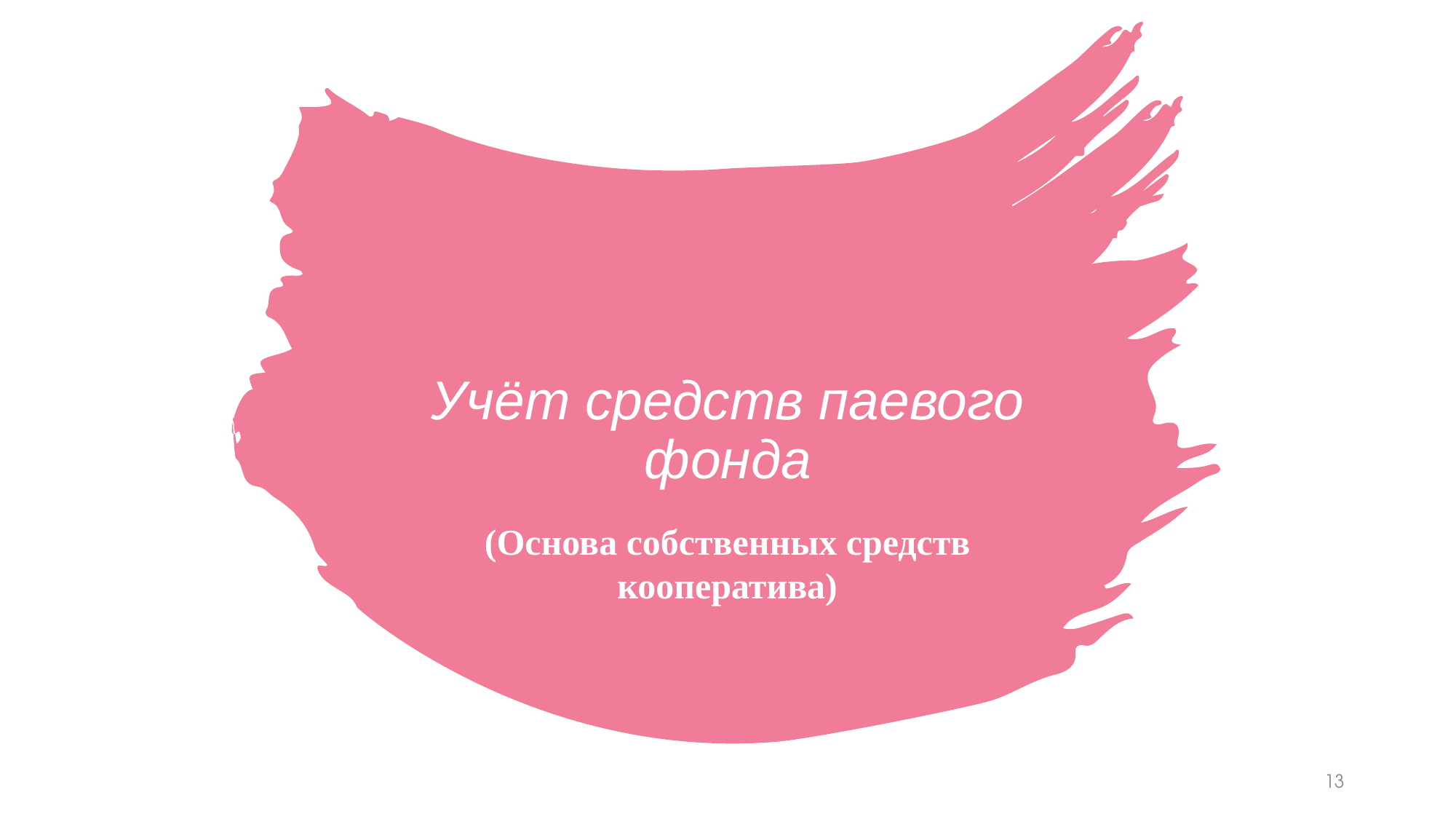

# Учёт средств паевого фонда
(Основа собственных средств кооператива)

13